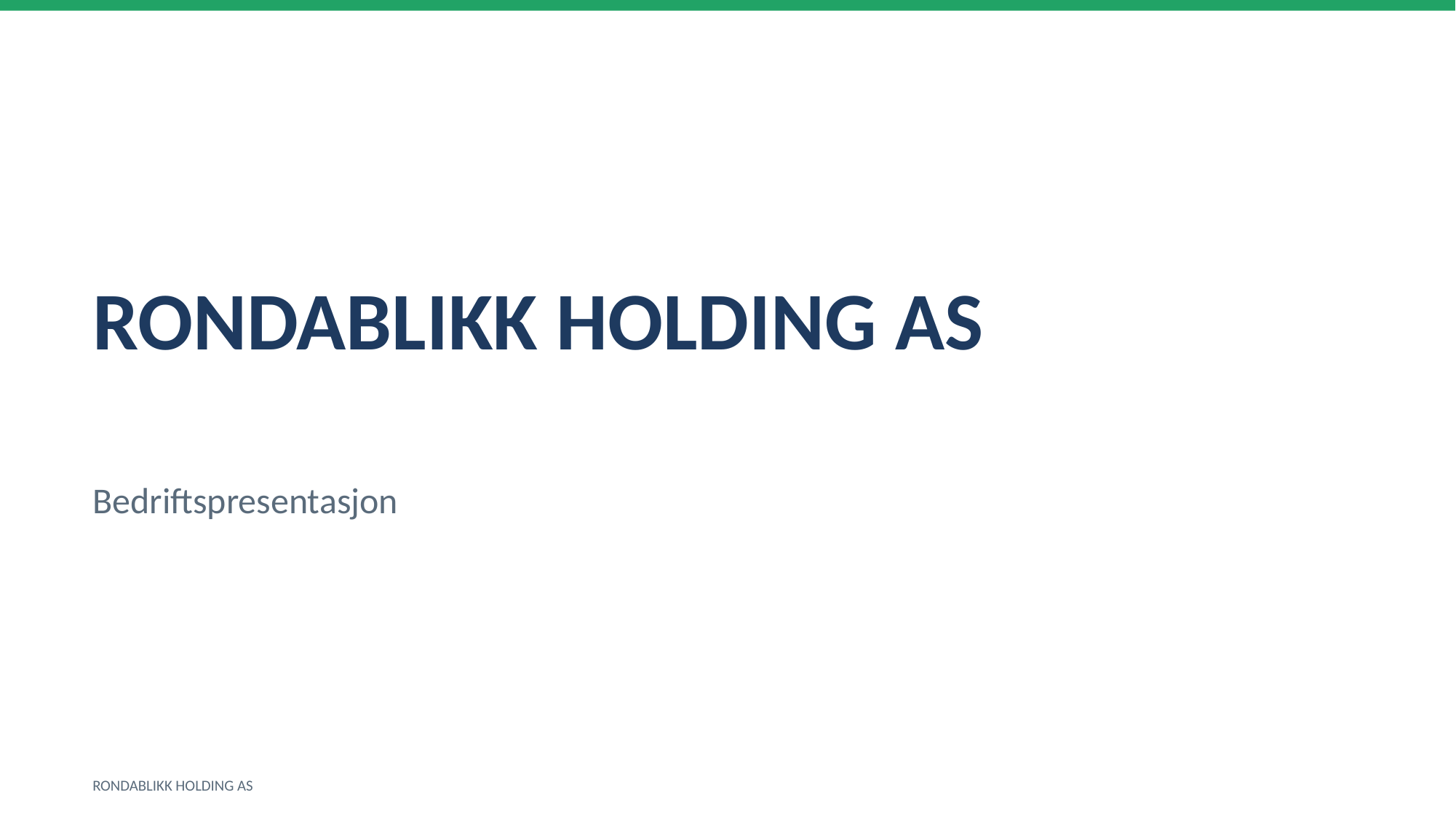

RONDABLIKK HOLDING AS
Bedriftspresentasjon
RONDABLIKK HOLDING AS